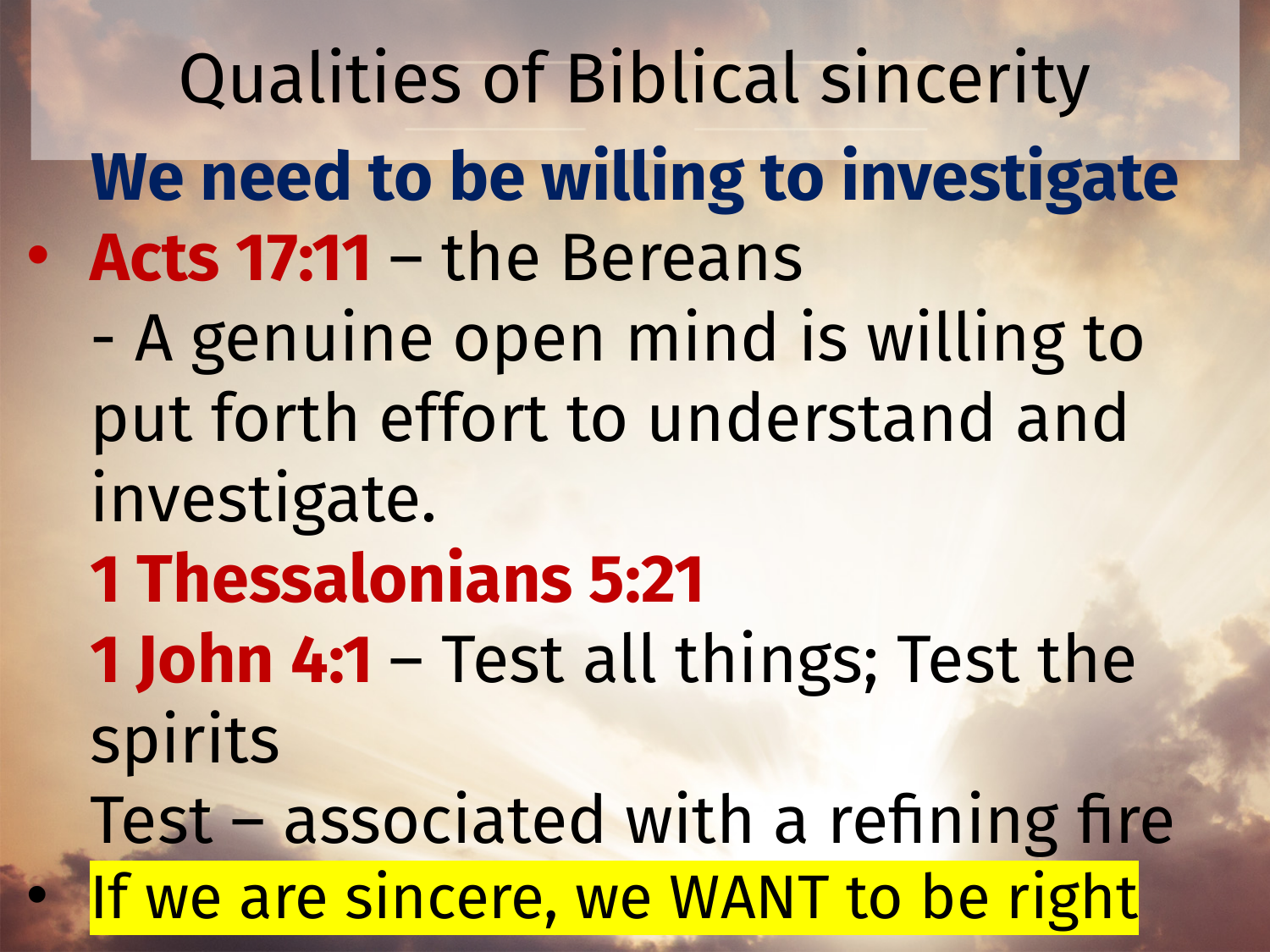

# Qualities of Biblical sincerity
We need to be willing to investigate
Acts 17:11 – the Bereans
- A genuine open mind is willing to put forth effort to understand and investigate.
1 Thessalonians 5:21
1 John 4:1 – Test all things; Test the spirits
Test – associated with a refining fire
If we are sincere, we WANT to be right